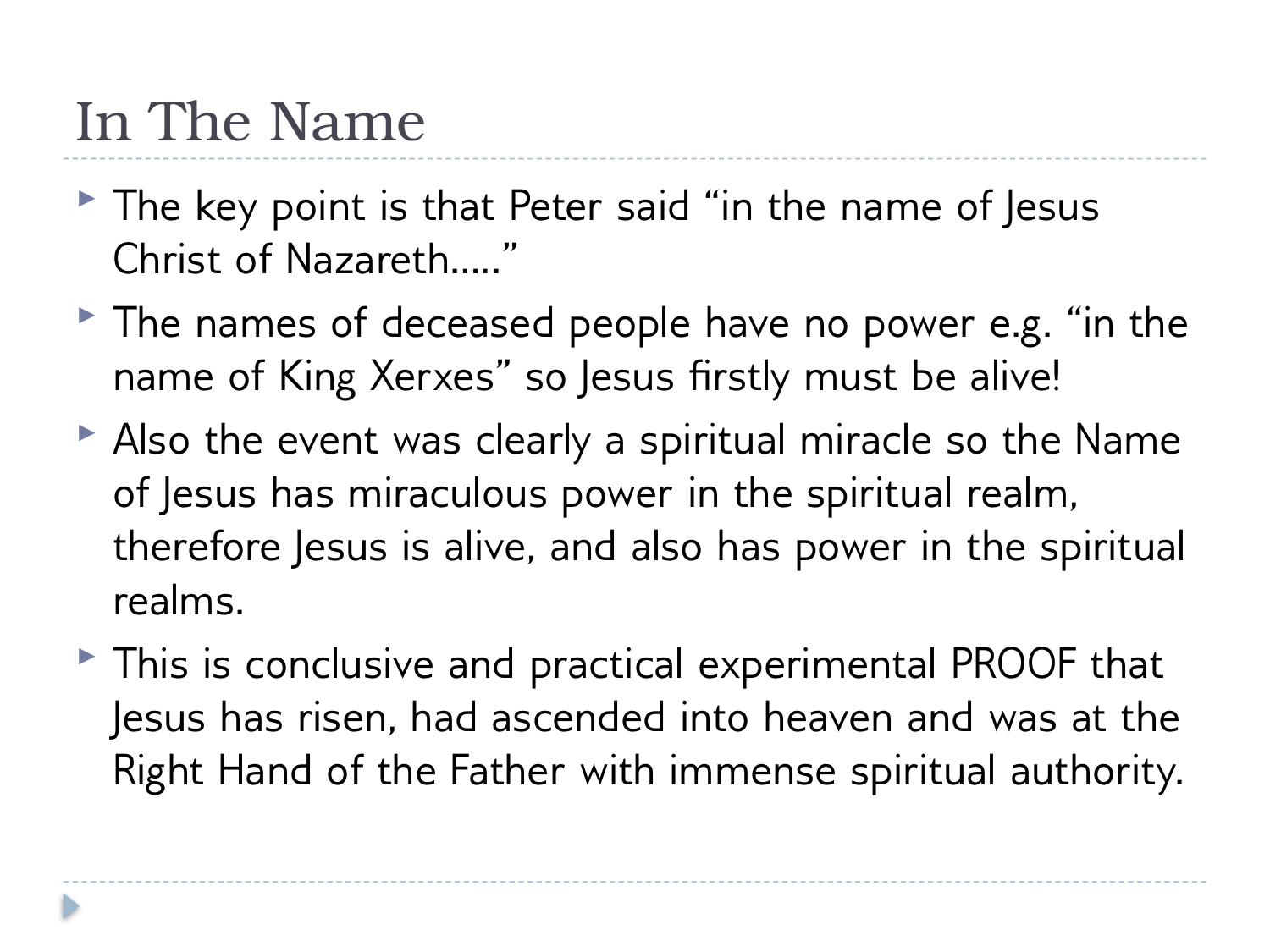

# In The Name
The key point is that Peter said “in the name of Jesus Christ of Nazareth…..”
The names of deceased people have no power e.g. “in the name of King Xerxes” so Jesus firstly must be alive!
Also the event was clearly a spiritual miracle so the Name of Jesus has miraculous power in the spiritual realm, therefore Jesus is alive, and also has power in the spiritual realms.
This is conclusive and practical experimental PROOF that Jesus has risen, had ascended into heaven and was at the Right Hand of the Father with immense spiritual authority.